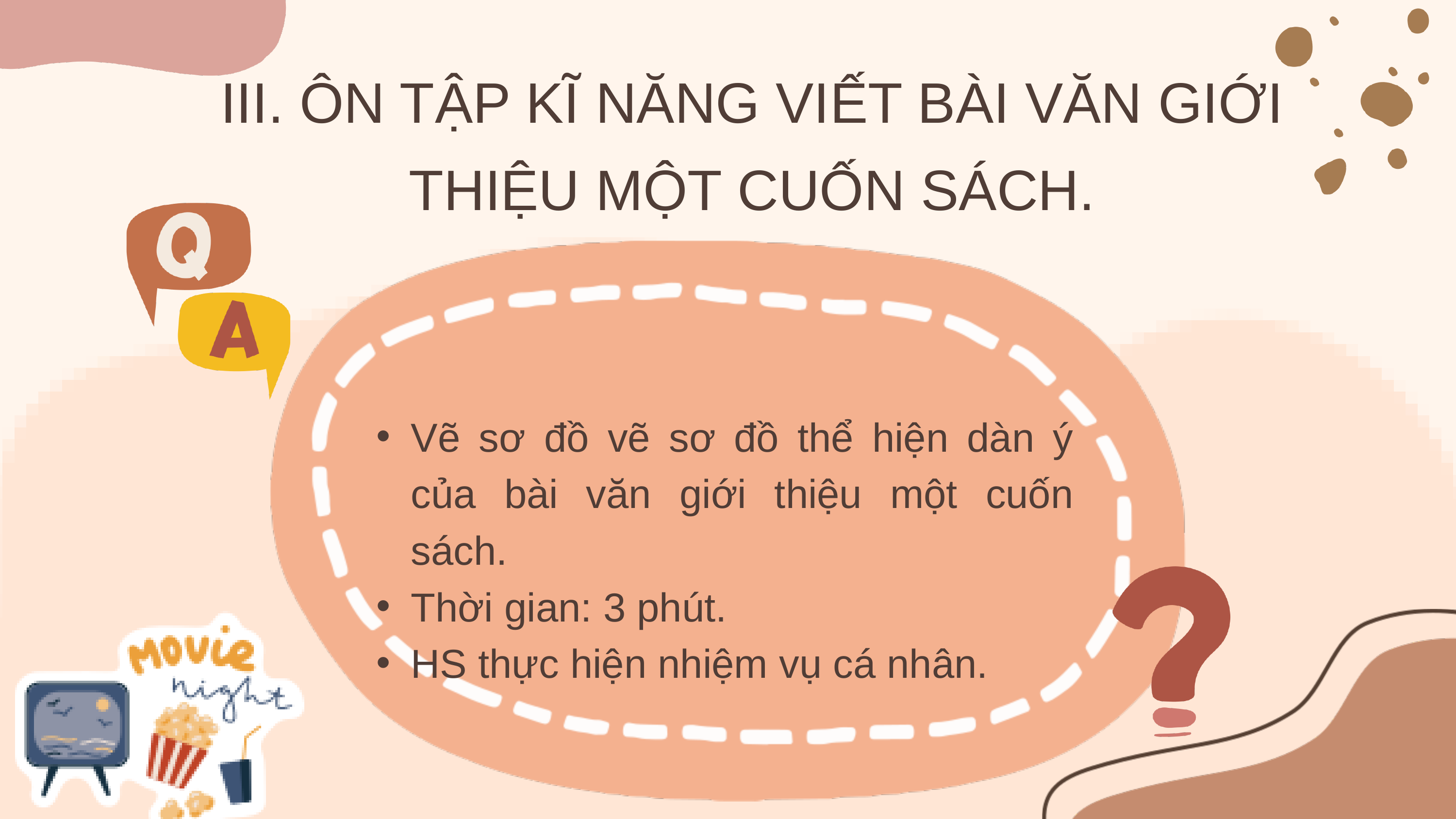

III. ÔN TẬP KĨ NĂNG VIẾT BÀI VĂN GIỚI THIỆU MỘT CUỐN SÁCH.

Vẽ sơ đồ vẽ sơ đồ thể hiện dàn ý của bài văn giới thiệu một cuốn sách.
Thời gian: 3 phút.
HS thực hiện nhiệm vụ cá nhân.